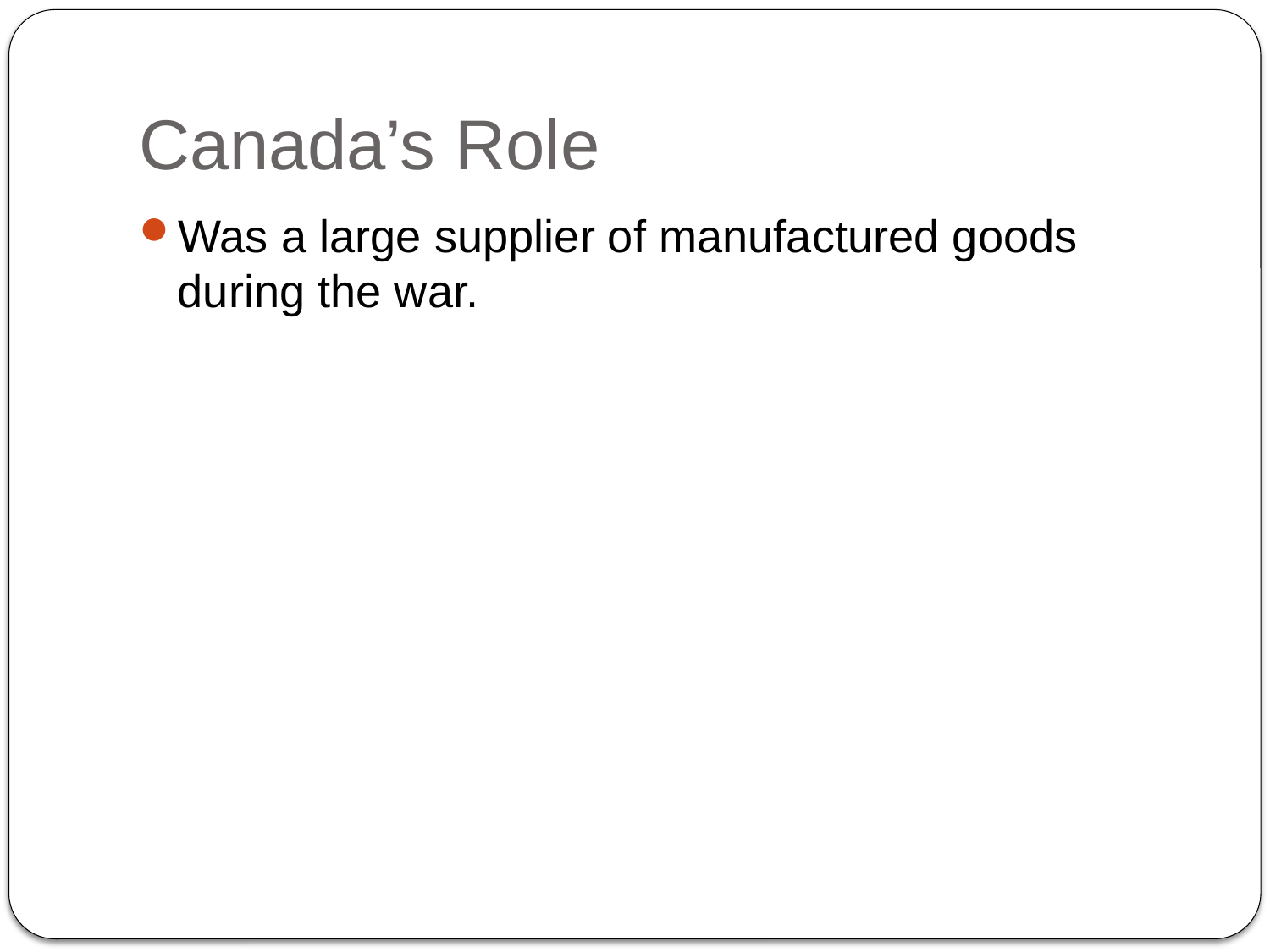

# Canada’s Role
Was a large supplier of manufactured goods during the war.